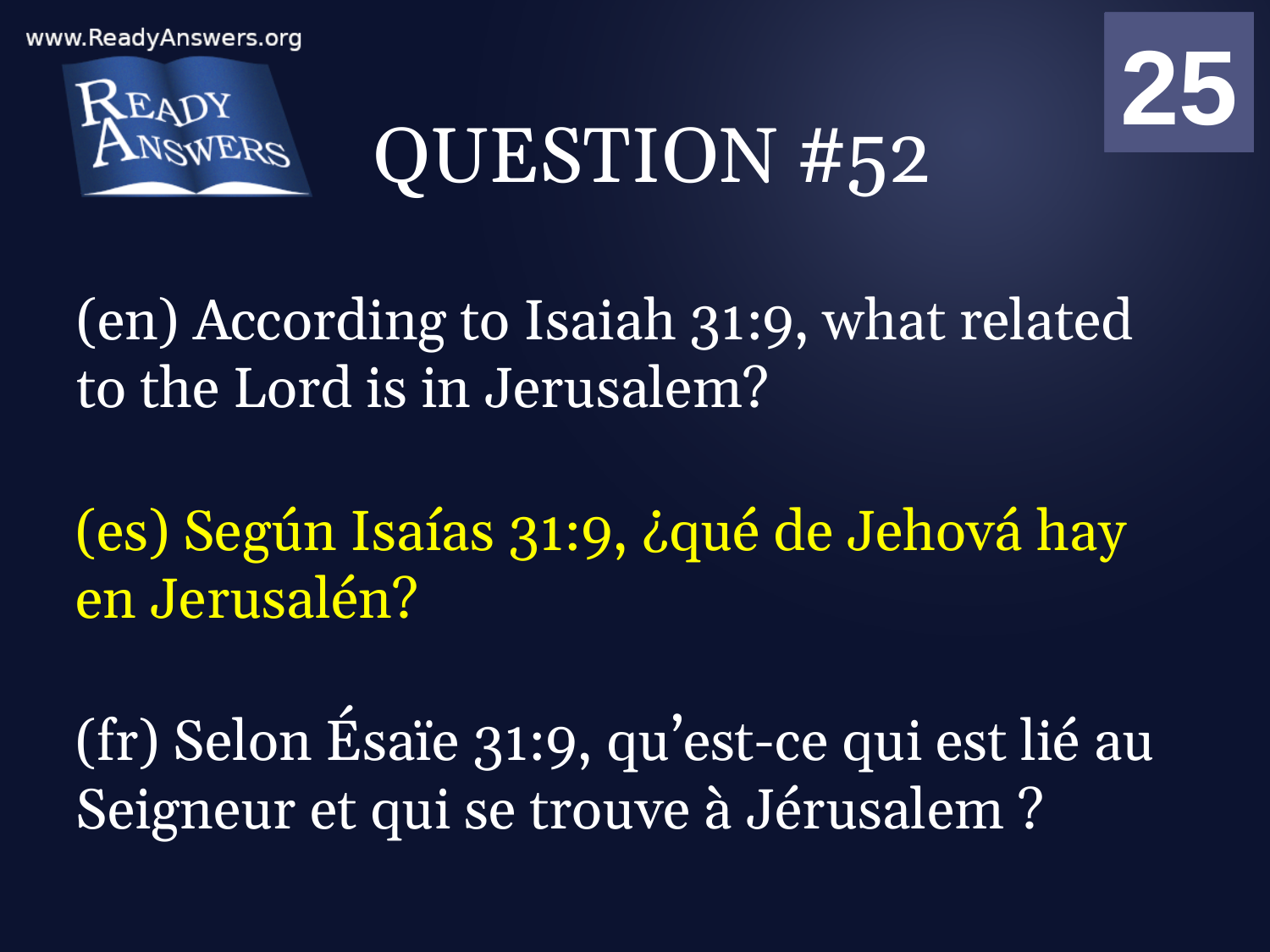

01
02
03
04
05
06
07
08
09
10
11
12
13
14
15
16
17
18
19
20
21
22
23
24
25
00
# QUESTION #52
(en) According to Isaiah 31:9, what related to the Lord is in Jerusalem?
(es) Según Isaías 31:9, ¿qué de Jehová hay en Jerusalén?
(fr) Selon Ésaïe 31:9, qu’est-ce qui est lié au Seigneur et qui se trouve à Jérusalem ?